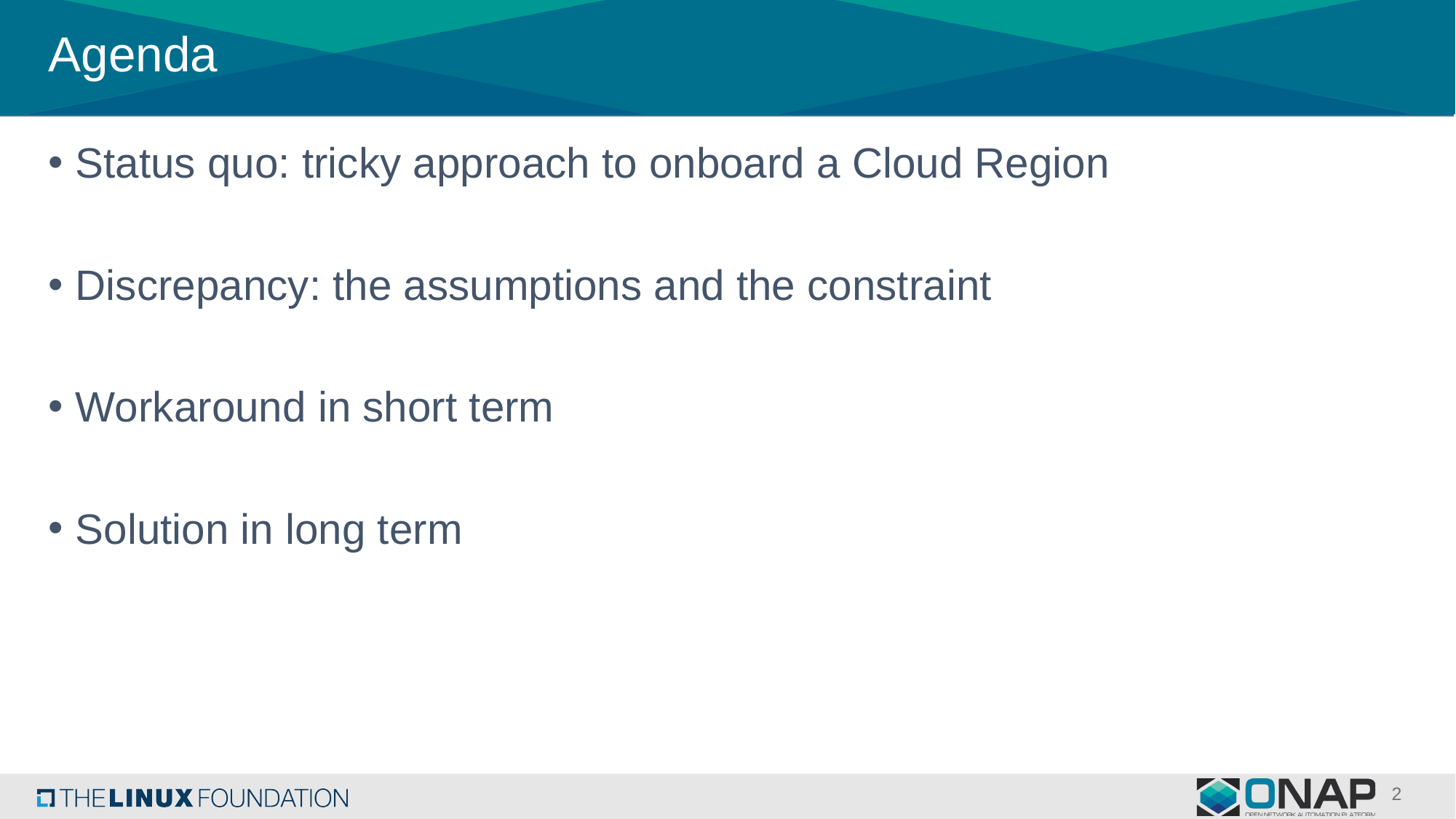

# Agenda
Status quo: tricky approach to onboard a Cloud Region

Discrepancy: the assumptions and the constraint

Workaround in short term

Solution in long term

2